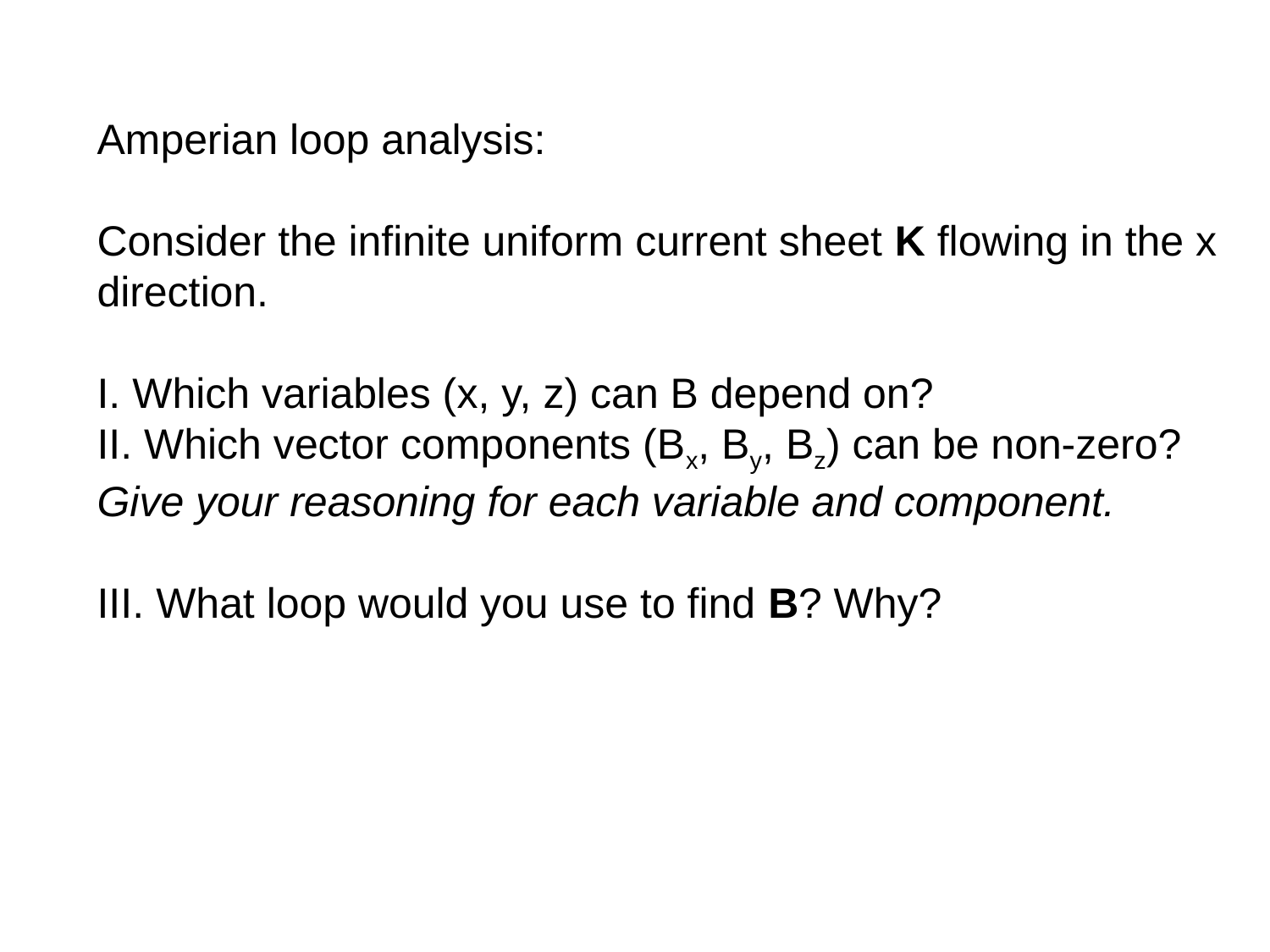

Amperian loop analysis:

Consider the infinite uniform current sheet K flowing in the x direction.

I. Which variables (x, y, z) can B depend on?
II. Which vector components (Bx, By, Bz) can be non-zero?
Give your reasoning for each variable and component.

III. What loop would you use to find B? Why?